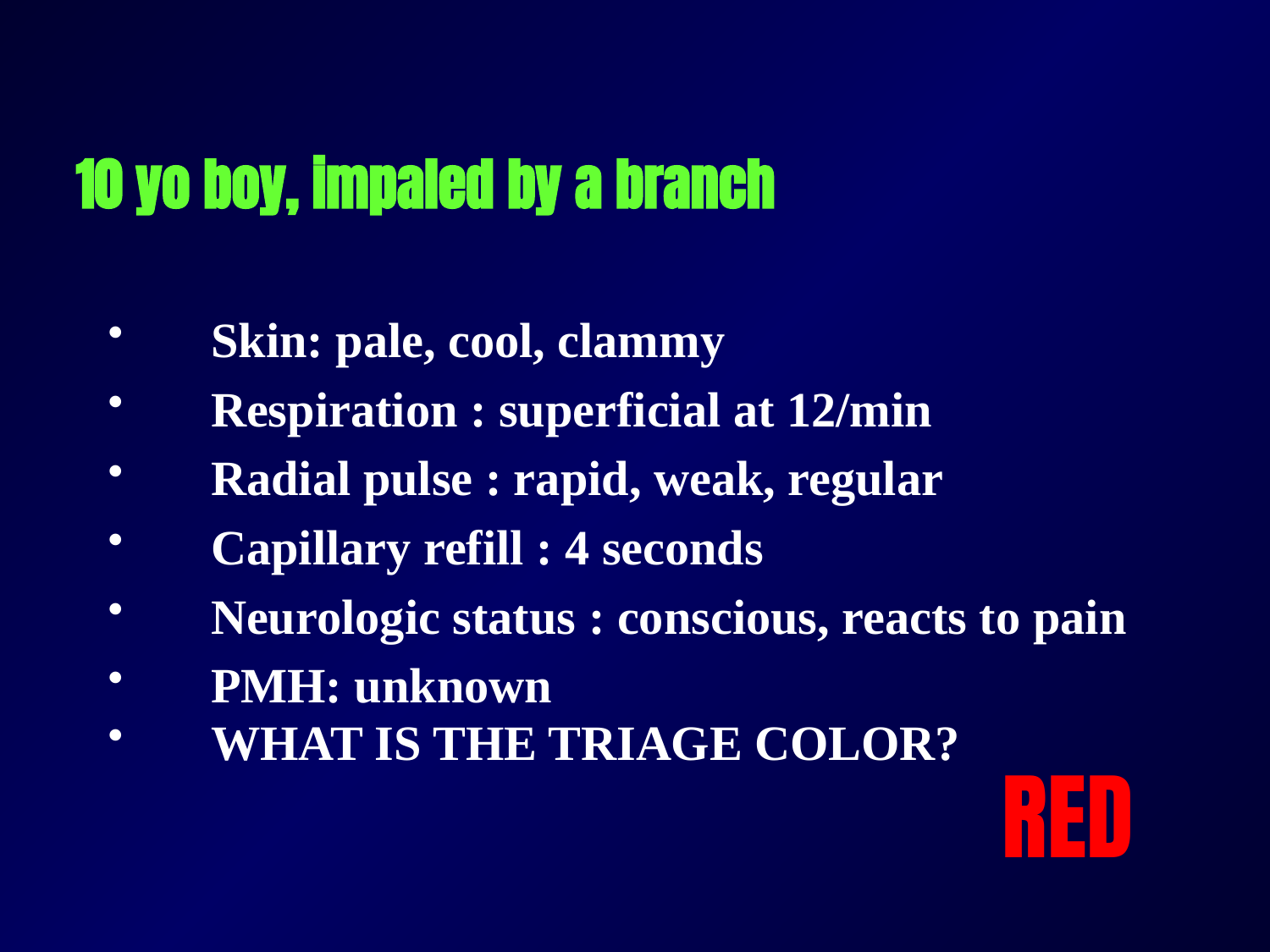

# 10 yo boy, impaled by a branch

Skin: pale, cool, clammy
Respiration : superficial at 12/min
Radial pulse : rapid, weak, regular
Capillary refill : 4 seconds
Neurologic status : conscious, reacts to pain
PMH: unknown
WHAT IS THE TRIAGE COLOR?

RED